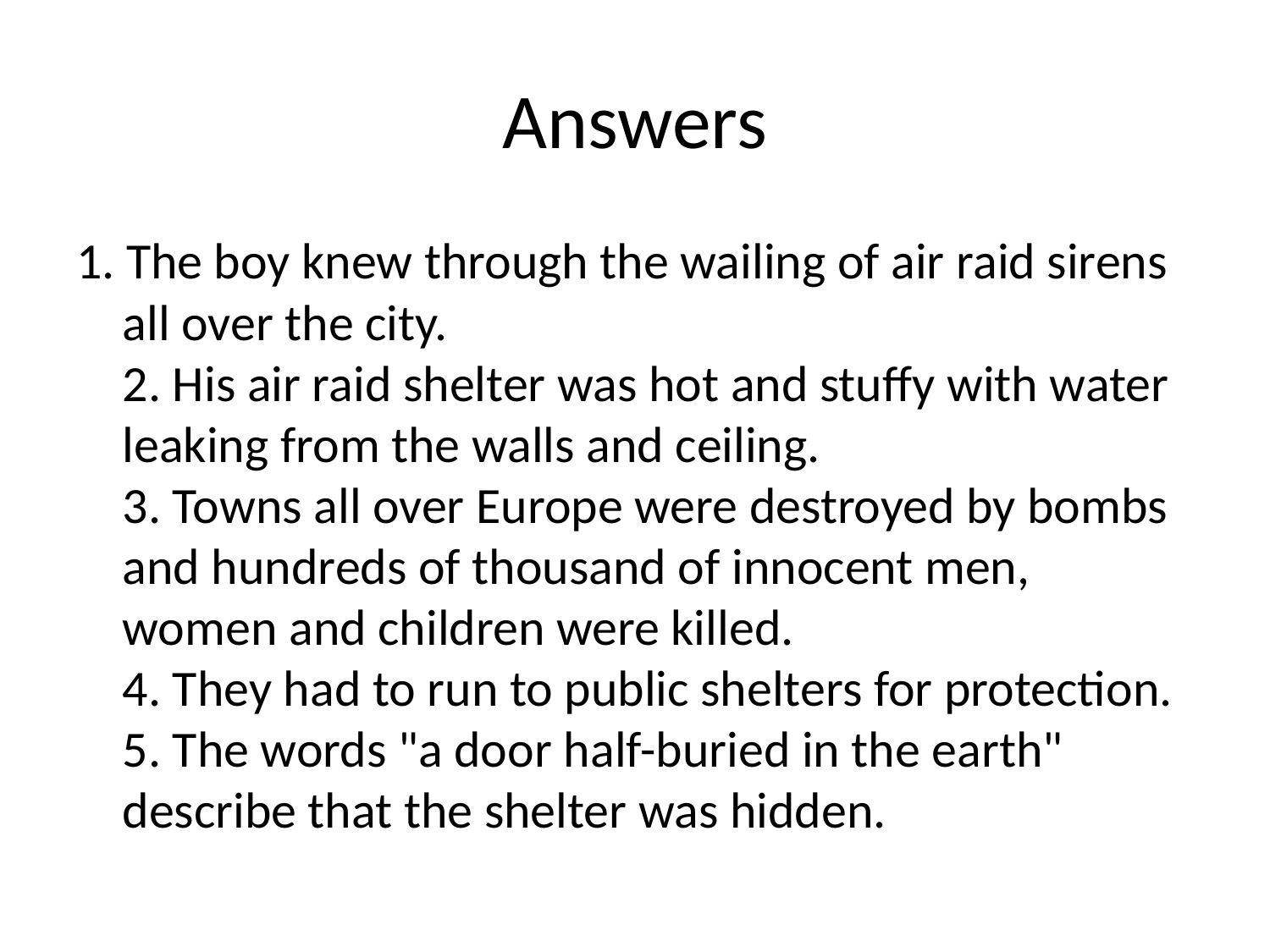

# Answers
1. The boy knew through the wailing of air raid sirens all over the city.
2. His air raid shelter was hot and stuffy with water leaking from the walls and ceiling.
3. Towns all over Europe were destroyed by bombs and hundreds of thousand of innocent men, women and children were killed.
4. They had to run to public shelters for protection.
5. The words "a door half-buried in the earth" describe that the shelter was hidden.